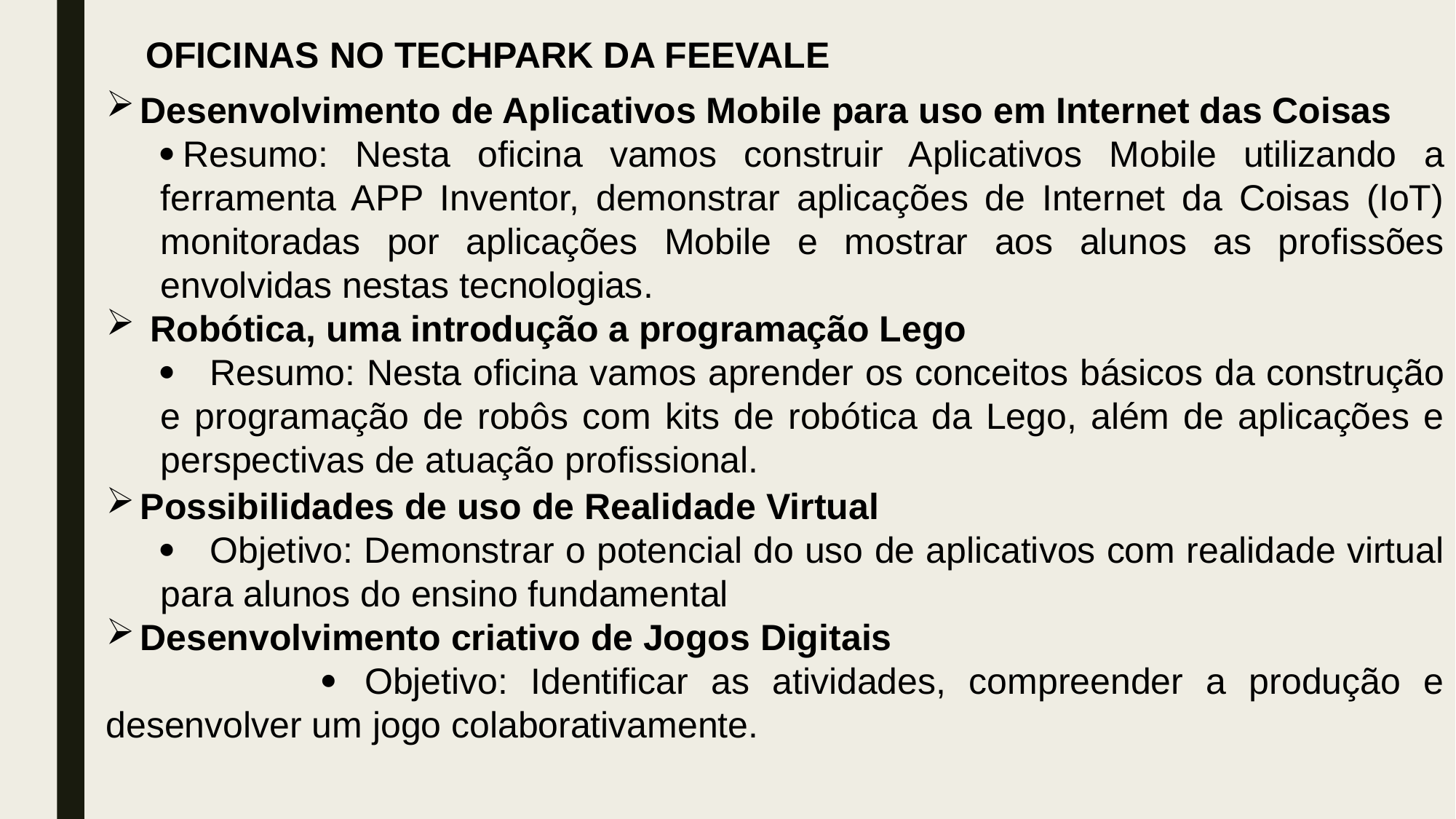

OFICINAS NO TECHPARK DA FEEVALE
Desenvolvimento de Aplicativos Mobile para uso em Internet das Coisas
•  Resumo: Nesta oficina vamos construir Aplicativos Mobile utilizando a ferramenta APP Inventor, demonstrar aplicações de Internet da Coisas (IoT) monitoradas por aplicações Mobile e mostrar aos alunos as profissões envolvidas nestas tecnologias.
 Robótica, uma introdução a programação Lego
•         Resumo: Nesta oficina vamos aprender os conceitos básicos da construção e programação de robôs com kits de robótica da Lego, além de aplicações e perspectivas de atuação profissional.
Possibilidades de uso de Realidade Virtual
•         Objetivo: Demonstrar o potencial do uso de aplicativos com realidade virtual para alunos do ensino fundamental
Desenvolvimento criativo de Jogos Digitais
       •   Objetivo: Identificar as atividades, compreender a produção e desenvolver um jogo colaborativamente.